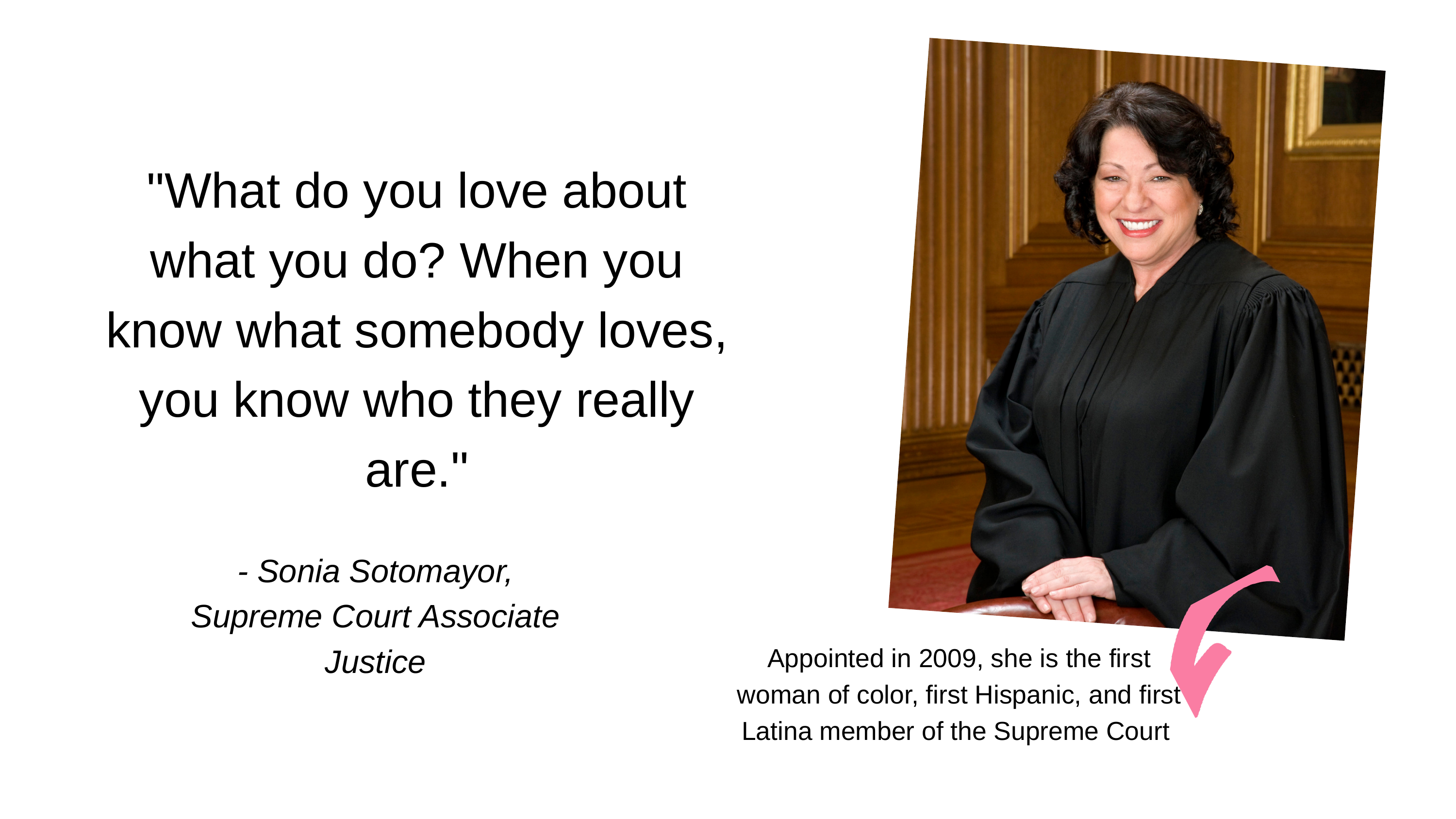

"What do you love about what you do? When you know what somebody loves, you know who they really are."
- Sonia Sotomayor,
Supreme Court Associate Justice

Appointed in 2009, she is the first woman of color, first Hispanic, and first Latina member of the Supreme Court